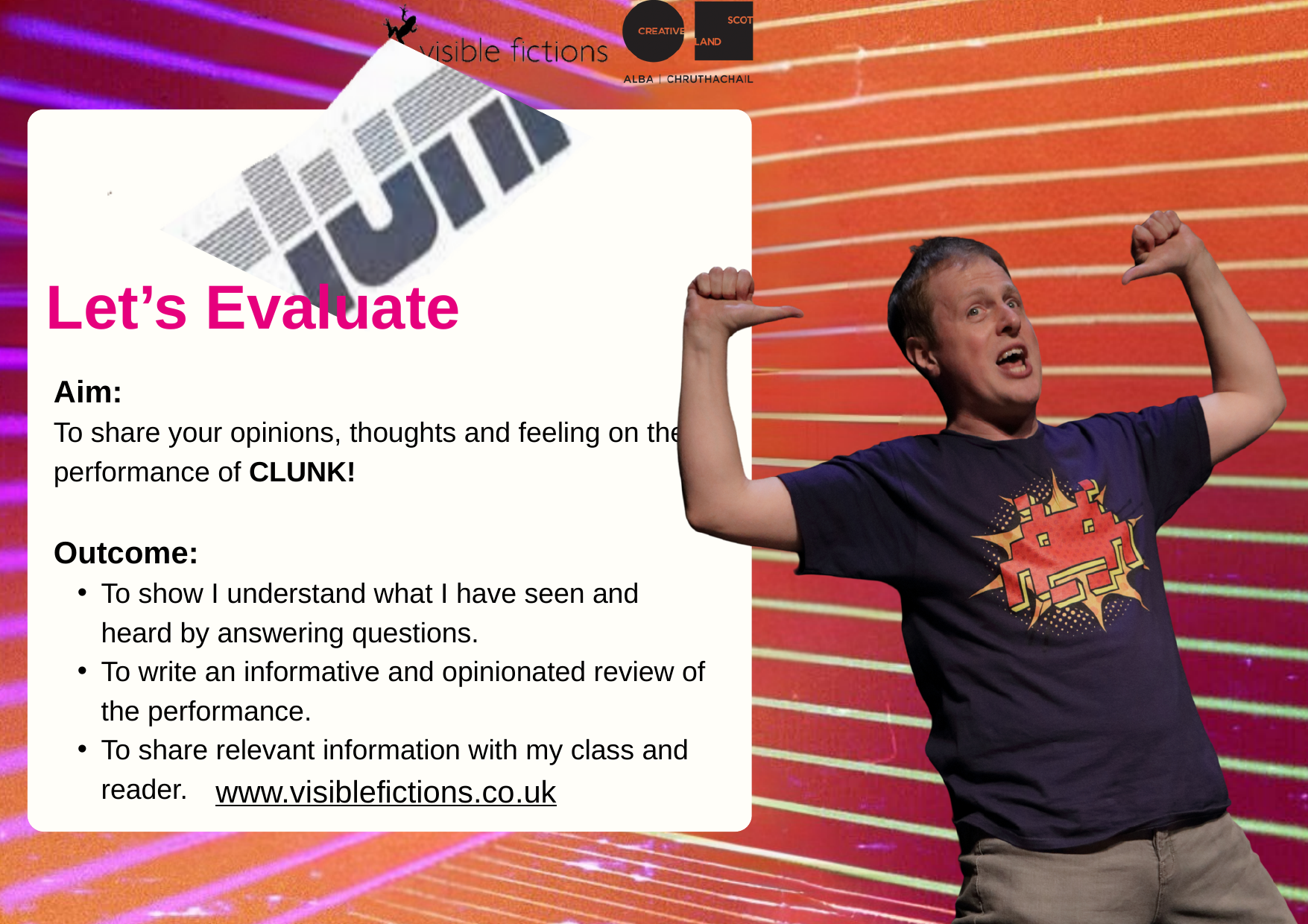

Let’s Evaluate
Aim:
To share your opinions, thoughts and feeling on the performance of CLUNK!

Outcome:
To show I understand what I have seen and heard by answering questions.
To write an informative and opinionated review of the performance.
To share relevant information with my class and reader.
www.visiblefictions.co.uk